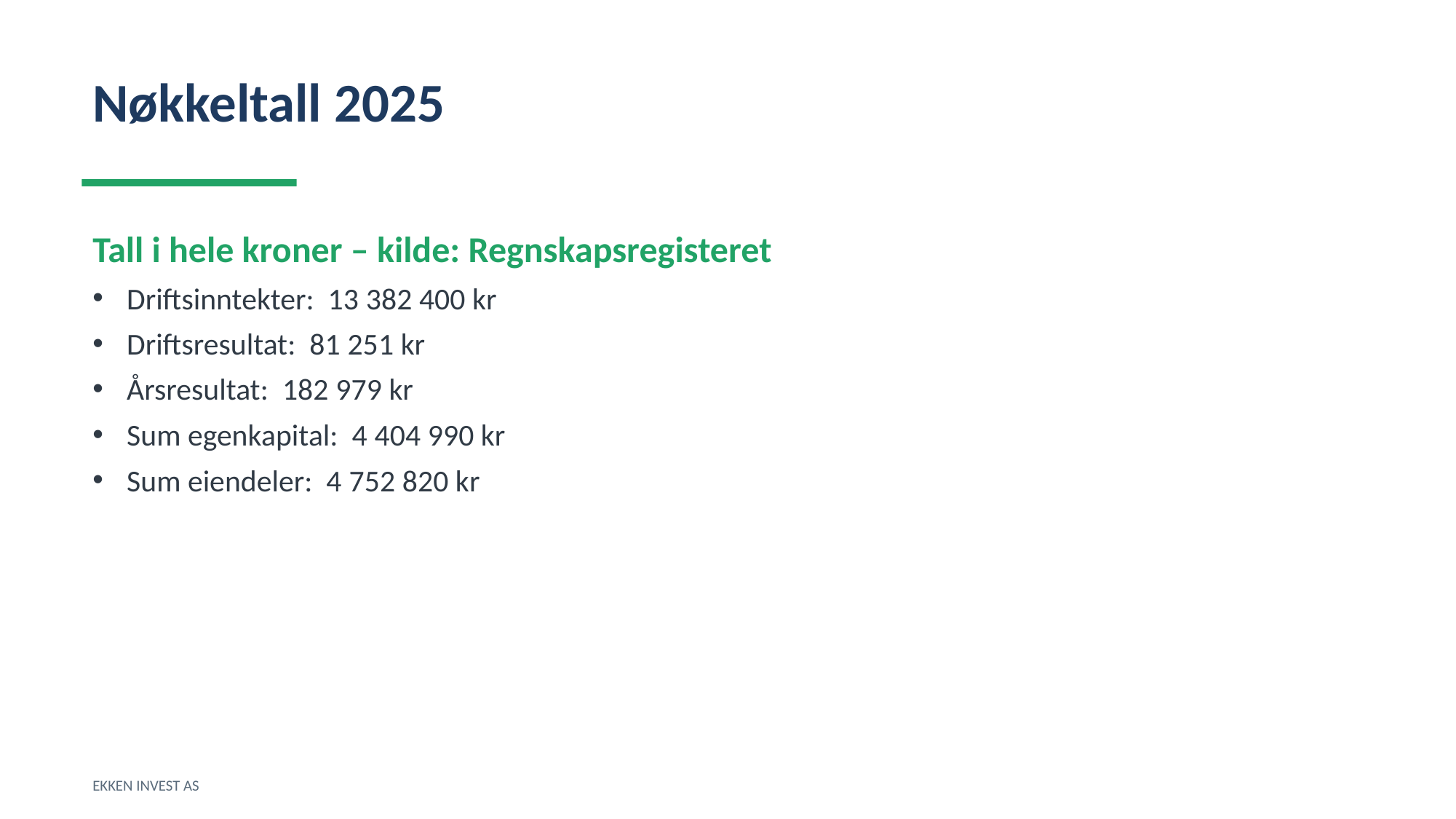

Nøkkeltall 2025

Tall i hele kroner – kilde: Regnskapsregisteret
Driftsinntekter:  13 382 400 kr
Driftsresultat:  81 251 kr
Årsresultat:  182 979 kr
Sum egenkapital:  4 404 990 kr
Sum eiendeler:  4 752 820 kr
EKKEN INVEST AS